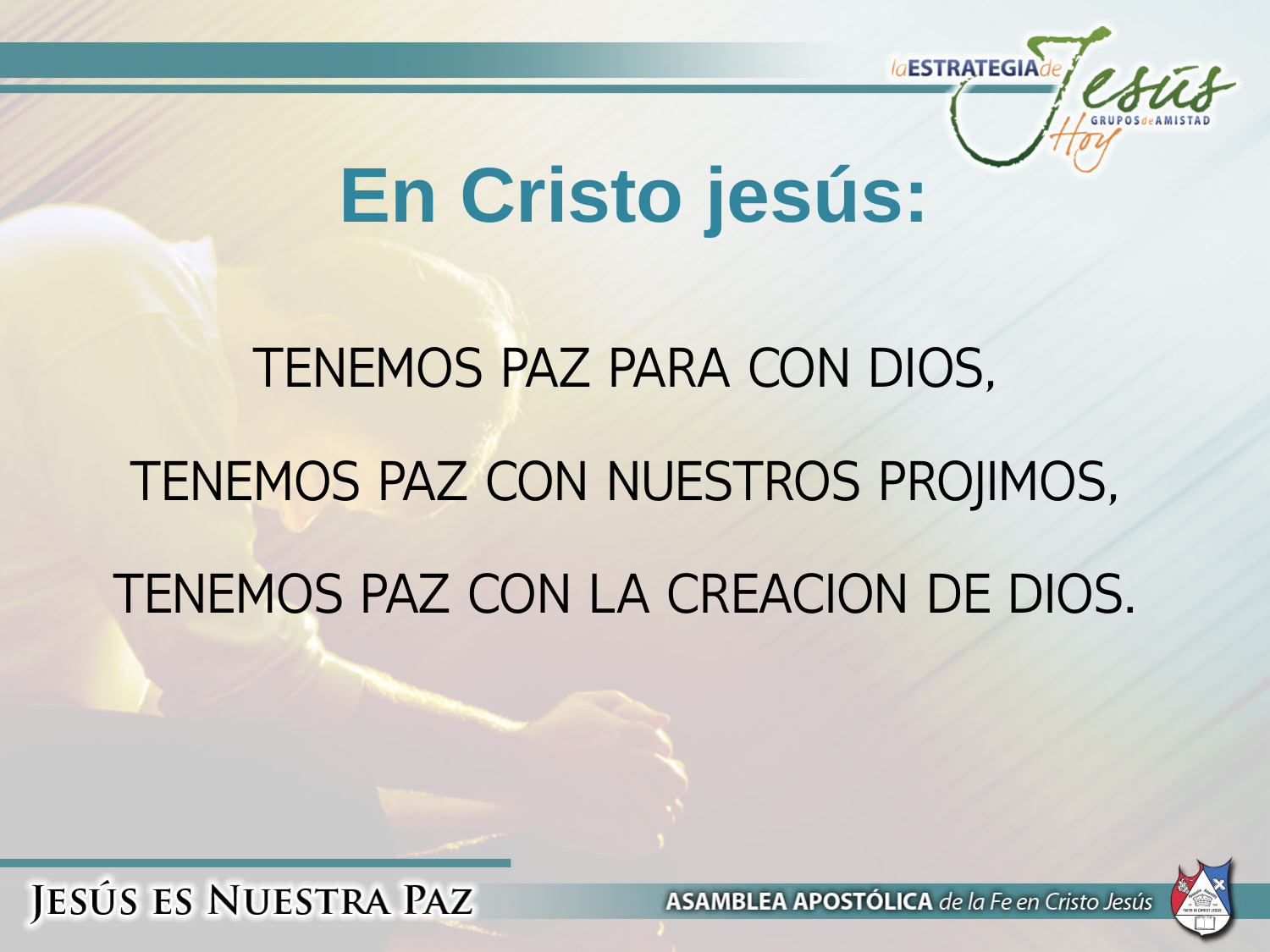

# En Cristo jesús:
TENEMOS PAZ PARA CON DIOS,
TENEMOS PAZ CON NUESTROS PROJIMOS,
TENEMOS PAZ CON LA CREACION DE DIOS.